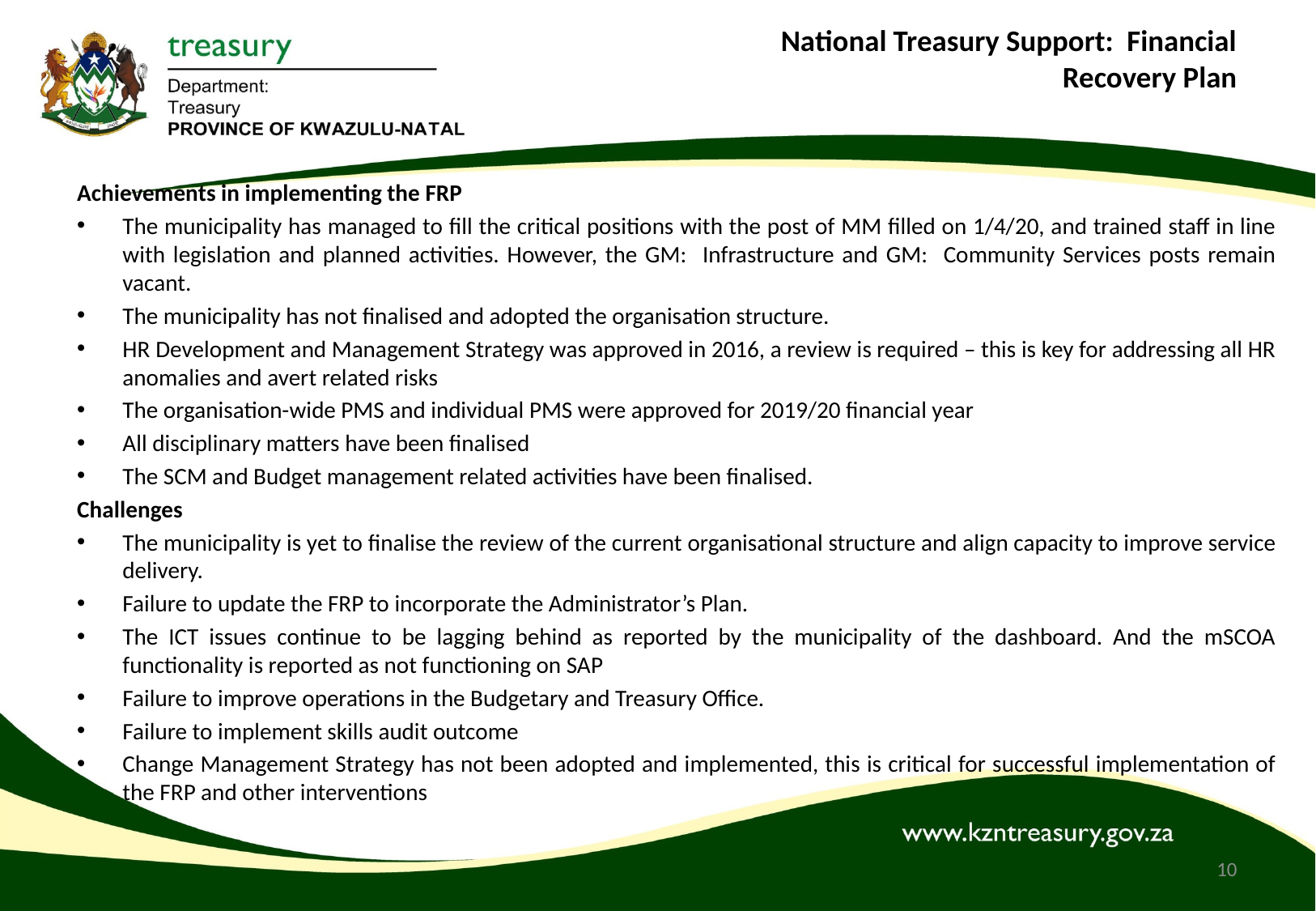

# National Treasury Support:  Financial Recovery Plan
Achievements in implementing the FRP
The municipality has managed to fill the critical positions with the post of MM filled on 1/4/20, and trained staff in line with legislation and planned activities. However, the GM:  Infrastructure and GM:  Community Services posts remain vacant.
The municipality has not finalised and adopted the organisation structure.
HR Development and Management Strategy was approved in 2016, a review is required – this is key for addressing all HR anomalies and avert related risks
The organisation-wide PMS and individual PMS were approved for 2019/20 financial year
All disciplinary matters have been finalised
The SCM and Budget management related activities have been finalised.
Challenges
The municipality is yet to finalise the review of the current organisational structure and align capacity to improve service delivery.
Failure to update the FRP to incorporate the Administrator’s Plan.
The ICT issues continue to be lagging behind as reported by the municipality of the dashboard. And the mSCOA functionality is reported as not functioning on SAP
Failure to improve operations in the Budgetary and Treasury Office.
Failure to implement skills audit outcome
Change Management Strategy has not been adopted and implemented, this is critical for successful implementation of the FRP and other interventions

10